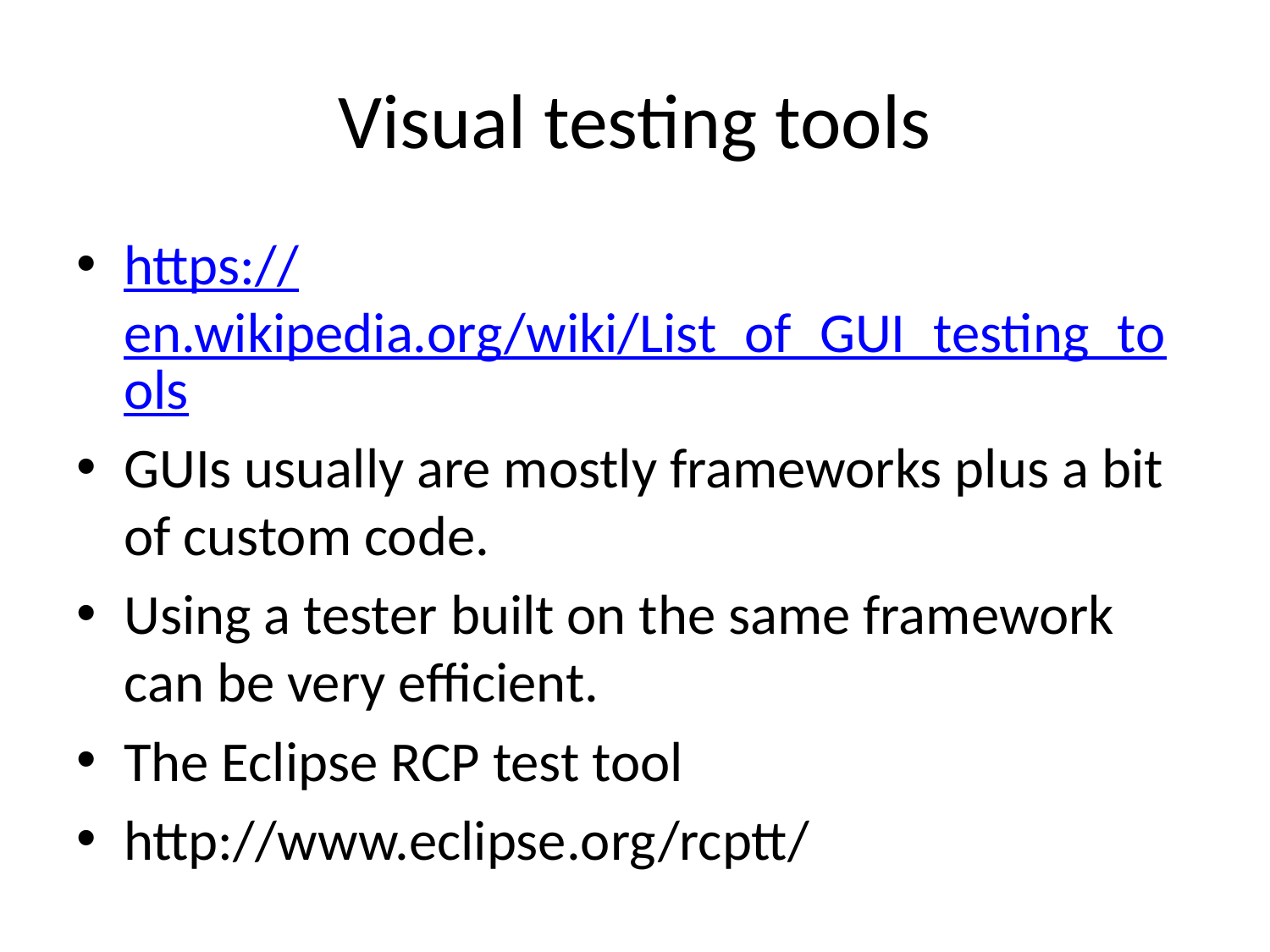

# Visual testing tools
https://en.wikipedia.org/wiki/List_of_GUI_testing_tools
GUIs usually are mostly frameworks plus a bit of custom code.
Using a tester built on the same framework can be very efficient.
The Eclipse RCP test tool
http://www.eclipse.org/rcptt/